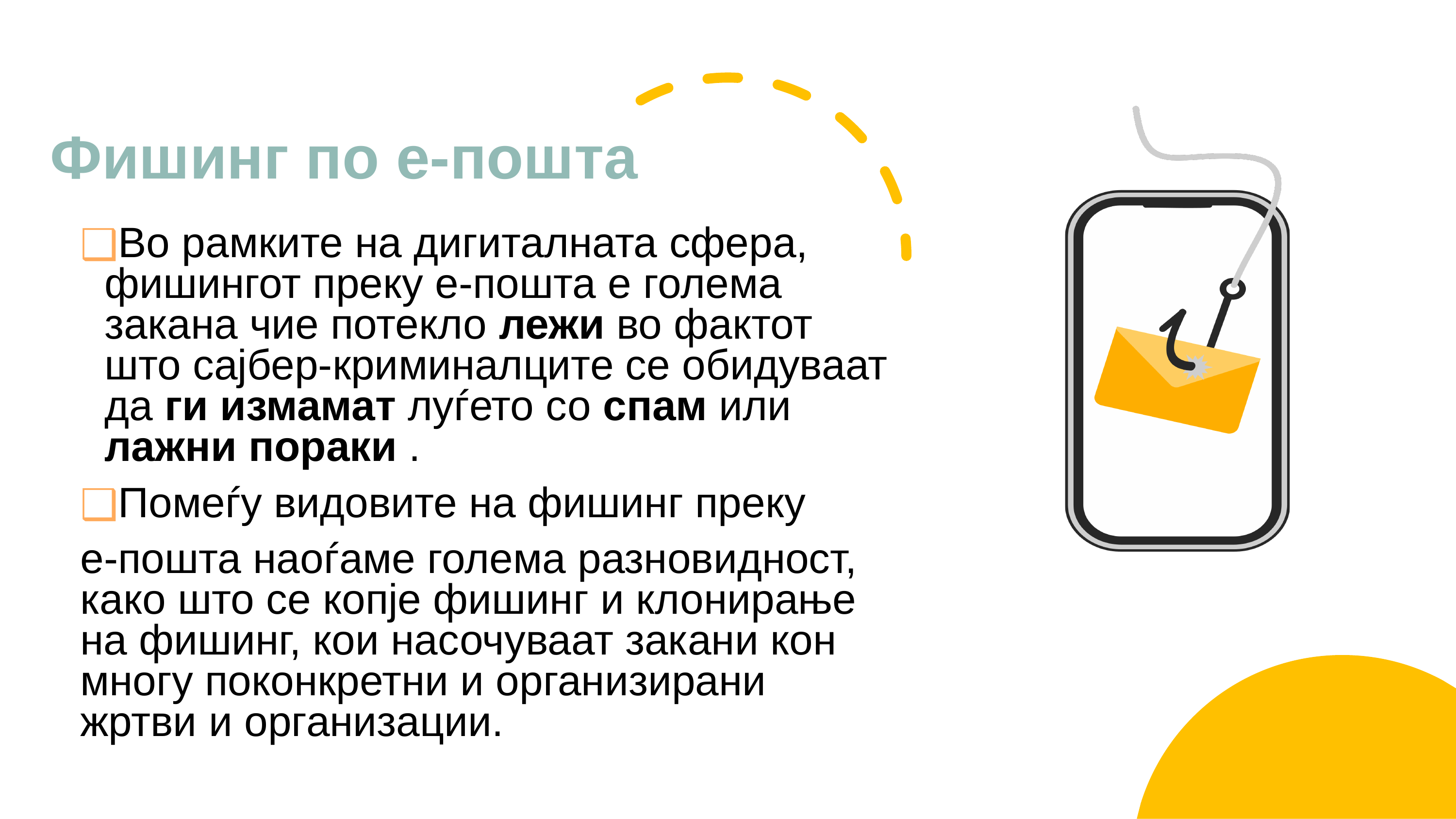

# Фишинг по е-пошта

Во рамките на дигиталната сфера, фишингот преку е-пошта е голема закана чие потекло лежи во фактот што сајбер-криминалците се обидуваат да ги измамат луѓето со спам или лажни пораки .
Помеѓу видовите на фишинг преку
е-пошта наоѓаме голема разновидност, како што се копје фишинг и клонирање на фишинг, кои насочуваат закани кон многу поконкретни и организирани жртви и организации.